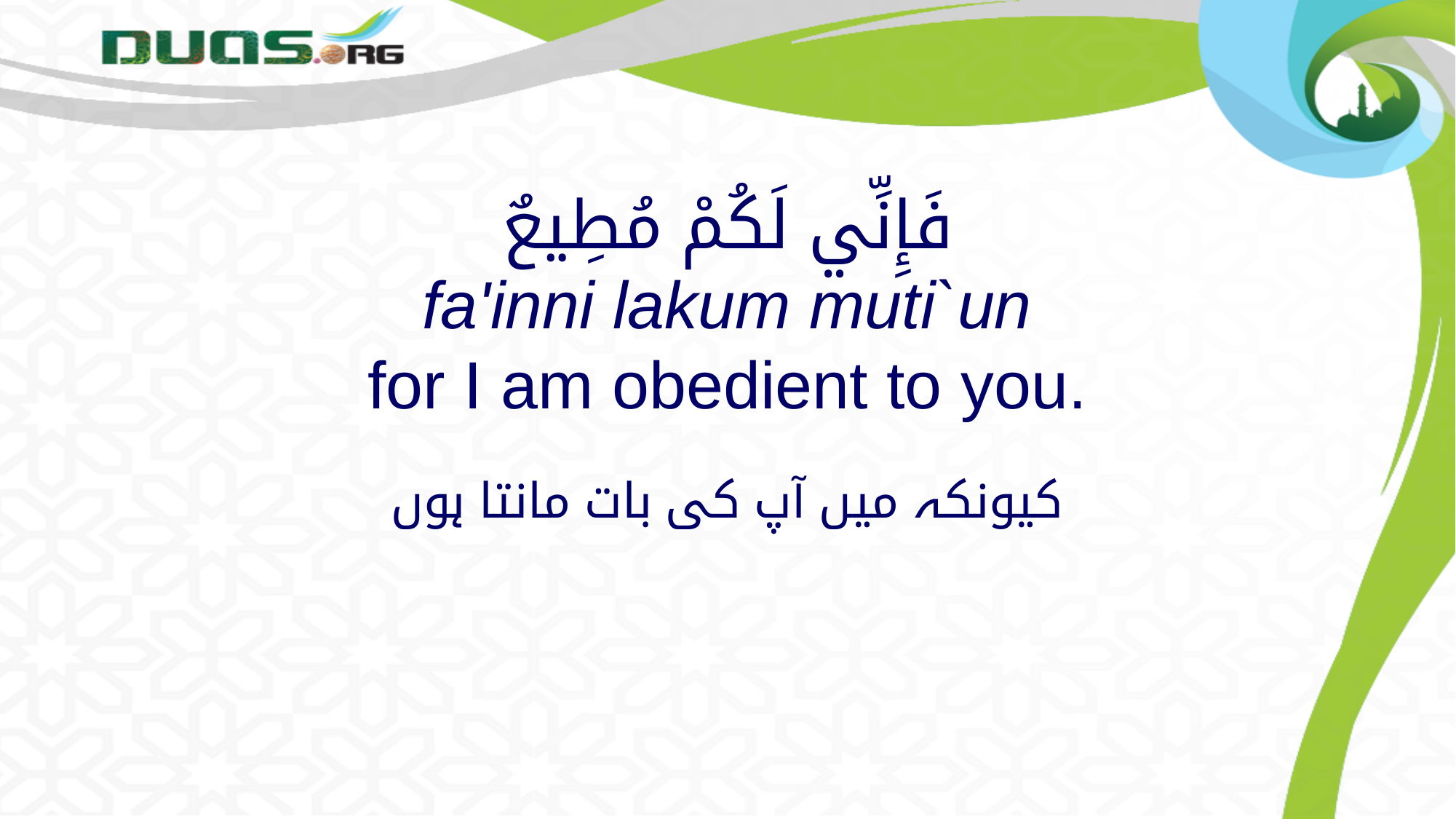

# فَإِنِّي لَكُمْ مُطِيعٌ fa'inni lakum muti`un for I am obedient to you.
کیونکہ میں آپ کی بات مانتا ہوں